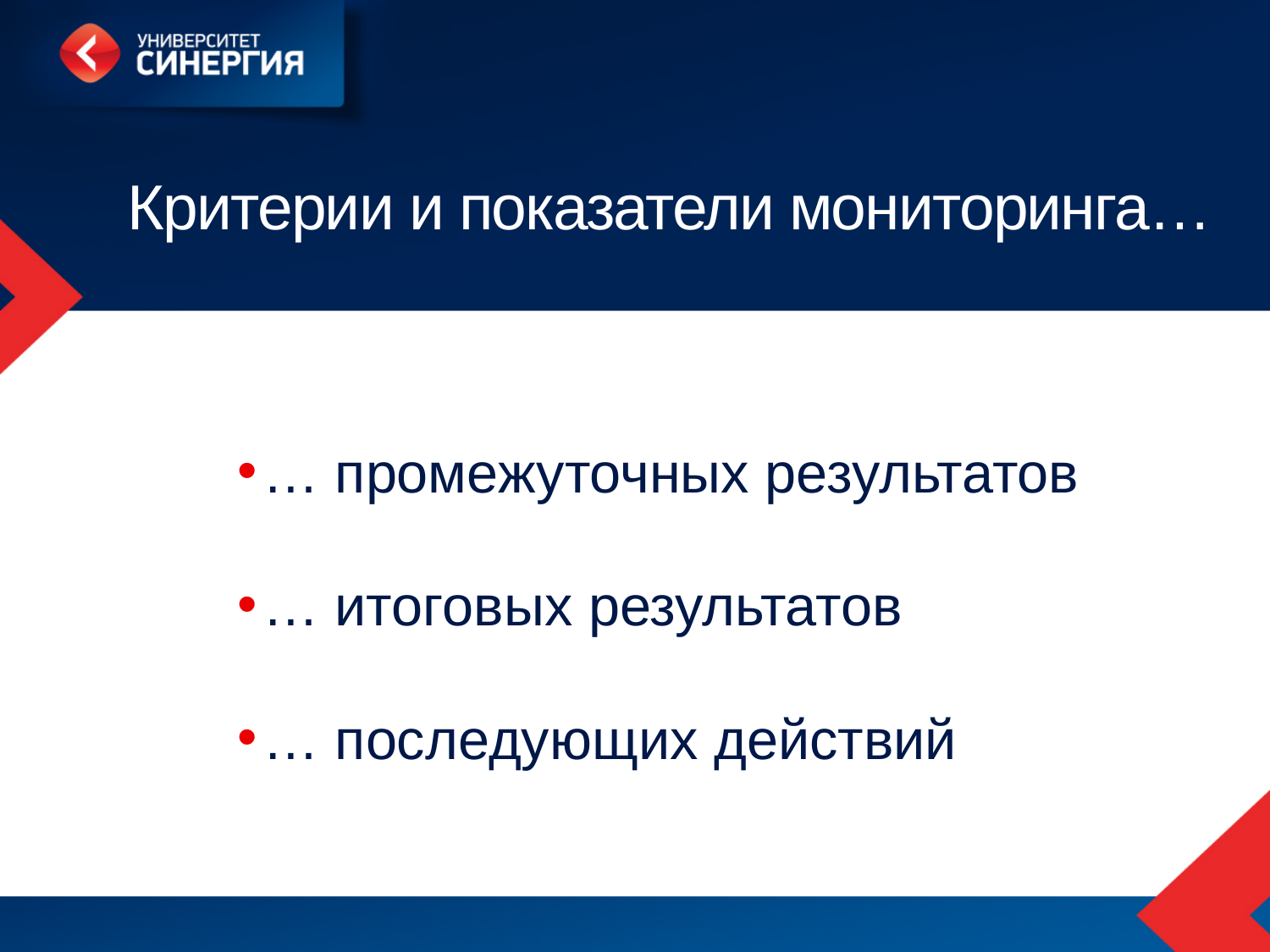

# Критерии и показатели мониторинга…
… промежуточных результатов
… итоговых результатов
… последующих действий